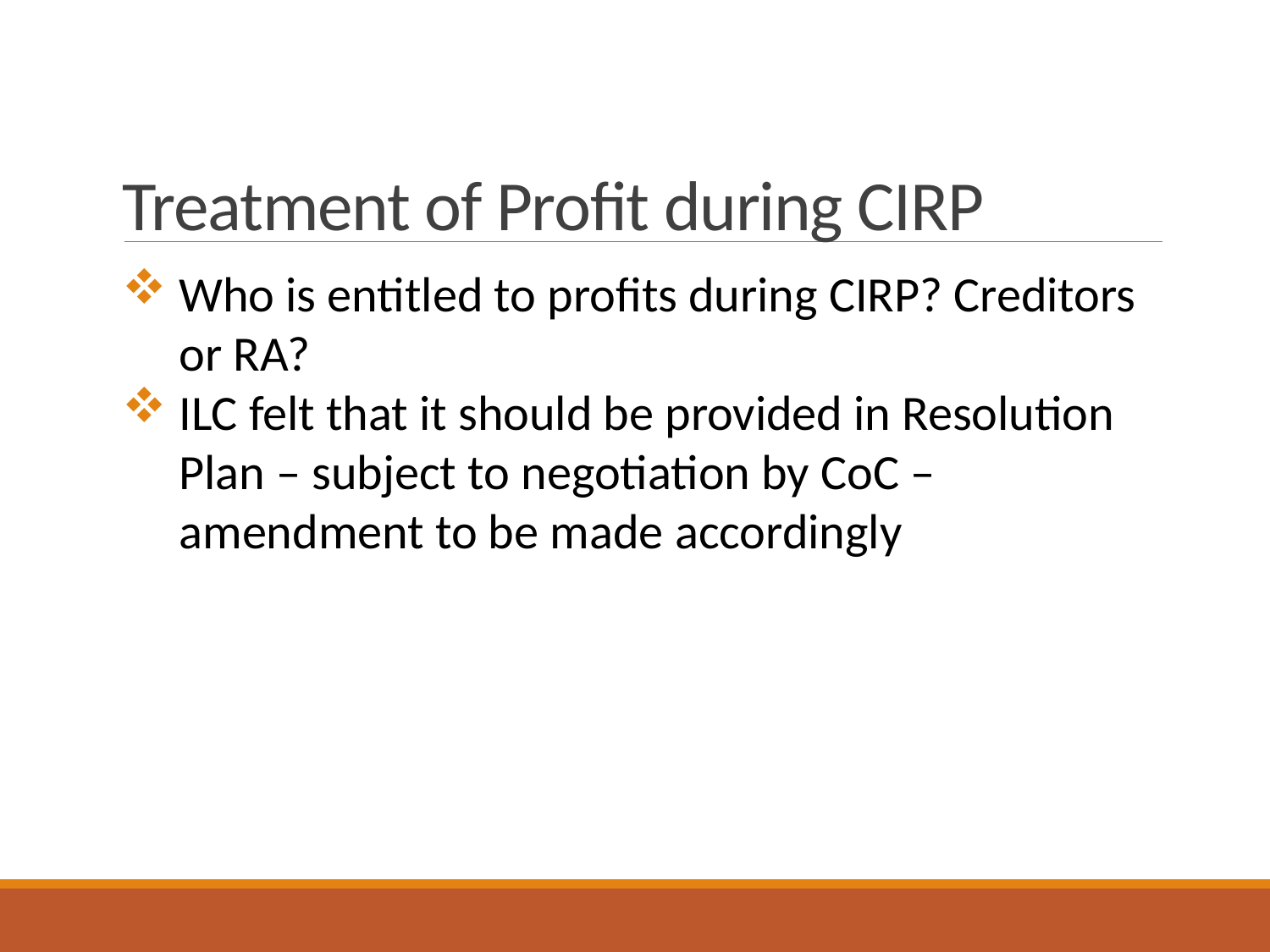

# Treatment of Profit during CIRP
Who is entitled to profits during CIRP? Creditors or RA?
ILC felt that it should be provided in Resolution Plan – subject to negotiation by CoC – amendment to be made accordingly